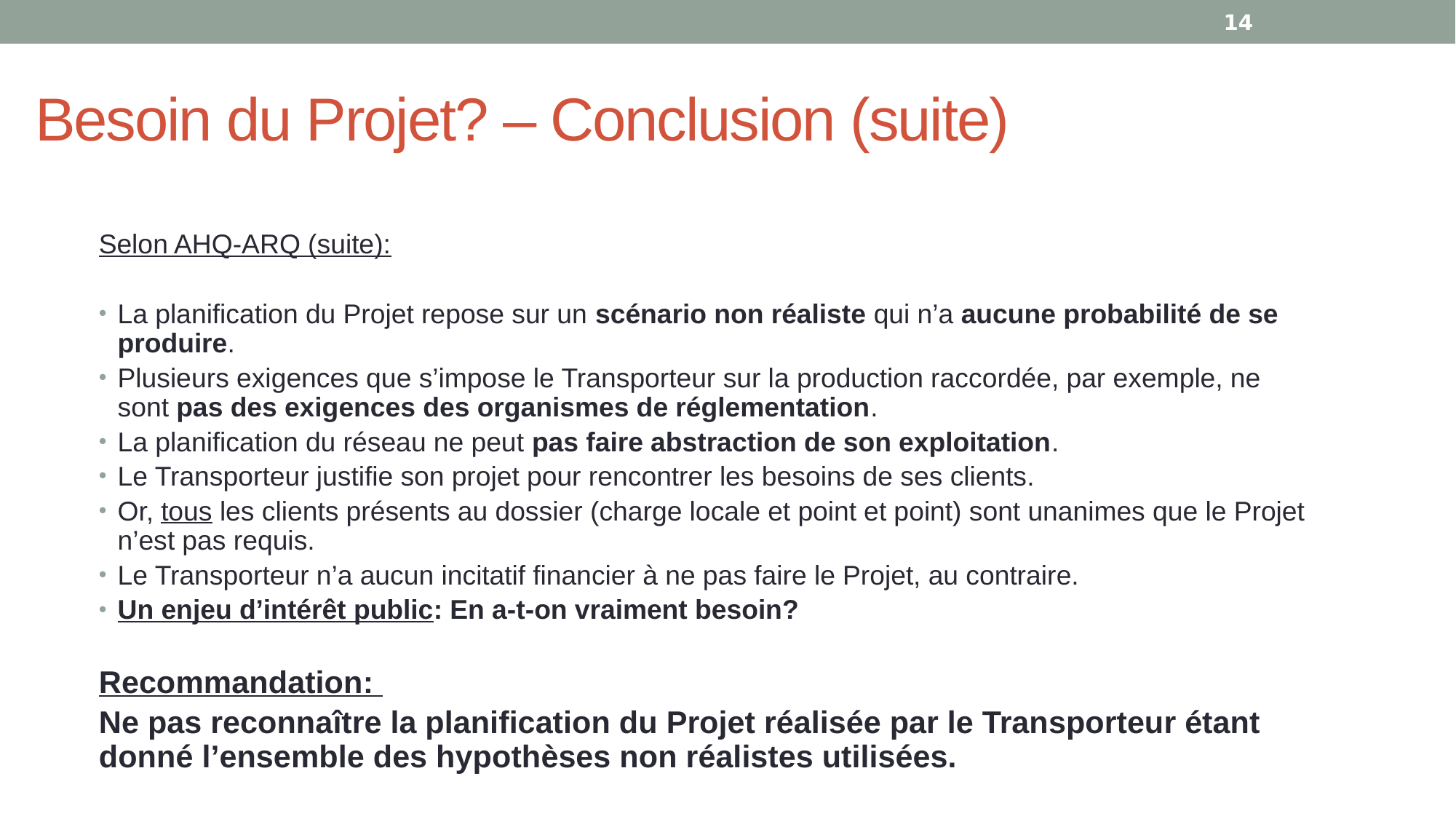

14
Besoin du Projet? – Conclusion (suite)

Selon AHQ-ARQ (suite):

La planification du Projet repose sur un scénario non réaliste qui n’a aucune probabilité de se produire.
Plusieurs exigences que s’impose le Transporteur sur la production raccordée, par exemple, ne sont pas des exigences des organismes de réglementation.
La planification du réseau ne peut pas faire abstraction de son exploitation.
Le Transporteur justifie son projet pour rencontrer les besoins de ses clients.
Or, tous les clients présents au dossier (charge locale et point et point) sont unanimes que le Projet n’est pas requis.
Le Transporteur n’a aucun incitatif financier à ne pas faire le Projet, au contraire.
Un enjeu d’intérêt public: En a-t-on vraiment besoin?

Recommandation:
Ne pas reconnaître la planification du Projet réalisée par le Transporteur étant donné l’ensemble des hypothèses non réalistes utilisées.